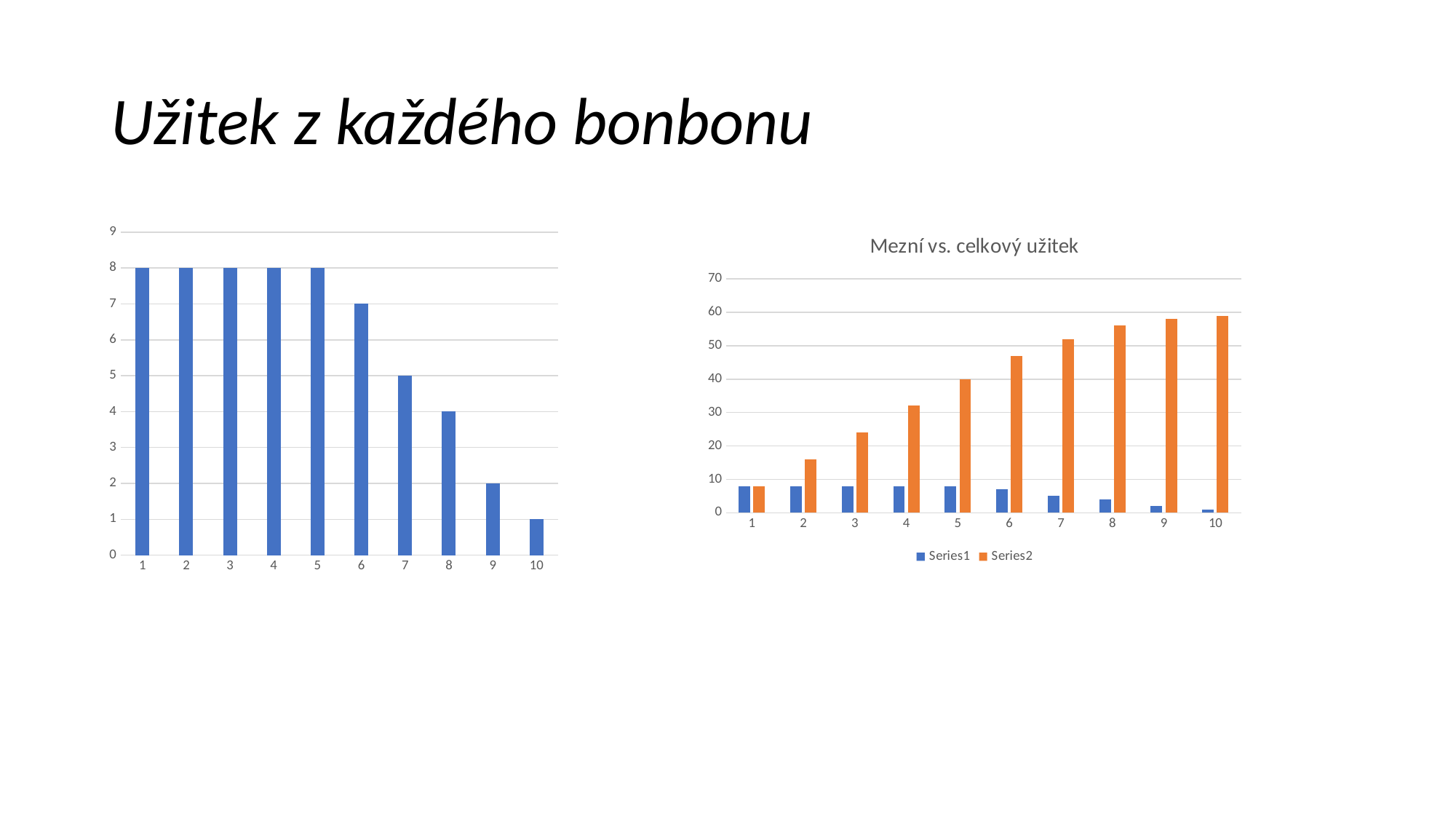

# Užitek z každého bonbonu

### Chart: Mezní vs. celkový užitek

| Category |  |  |
|---|---|---|
| 1 | 8.0 | 8.0 |
| 2 | 8.0 | 16.0 |
| 3 | 8.0 | 24.0 |
| 4 | 8.0 | 32.0 |
| 5 | 8.0 | 40.0 |
| 6 | 7.0 | 47.0 |
| 7 | 5.0 | 52.0 |
| 8 | 4.0 | 56.0 |
| 9 | 2.0 | 58.0 |
| 10 | 1.0 | 59.0 |

### Chart

| Category |  |
|---|---|
| 1 | 8.0 |
| 2 | 8.0 |
| 3 | 8.0 |
| 4 | 8.0 |
| 5 | 8.0 |
| 6 | 7.0 |
| 7 | 5.0 |
| 8 | 4.0 |
| 9 | 2.0 |
| 10 | 1.0 |